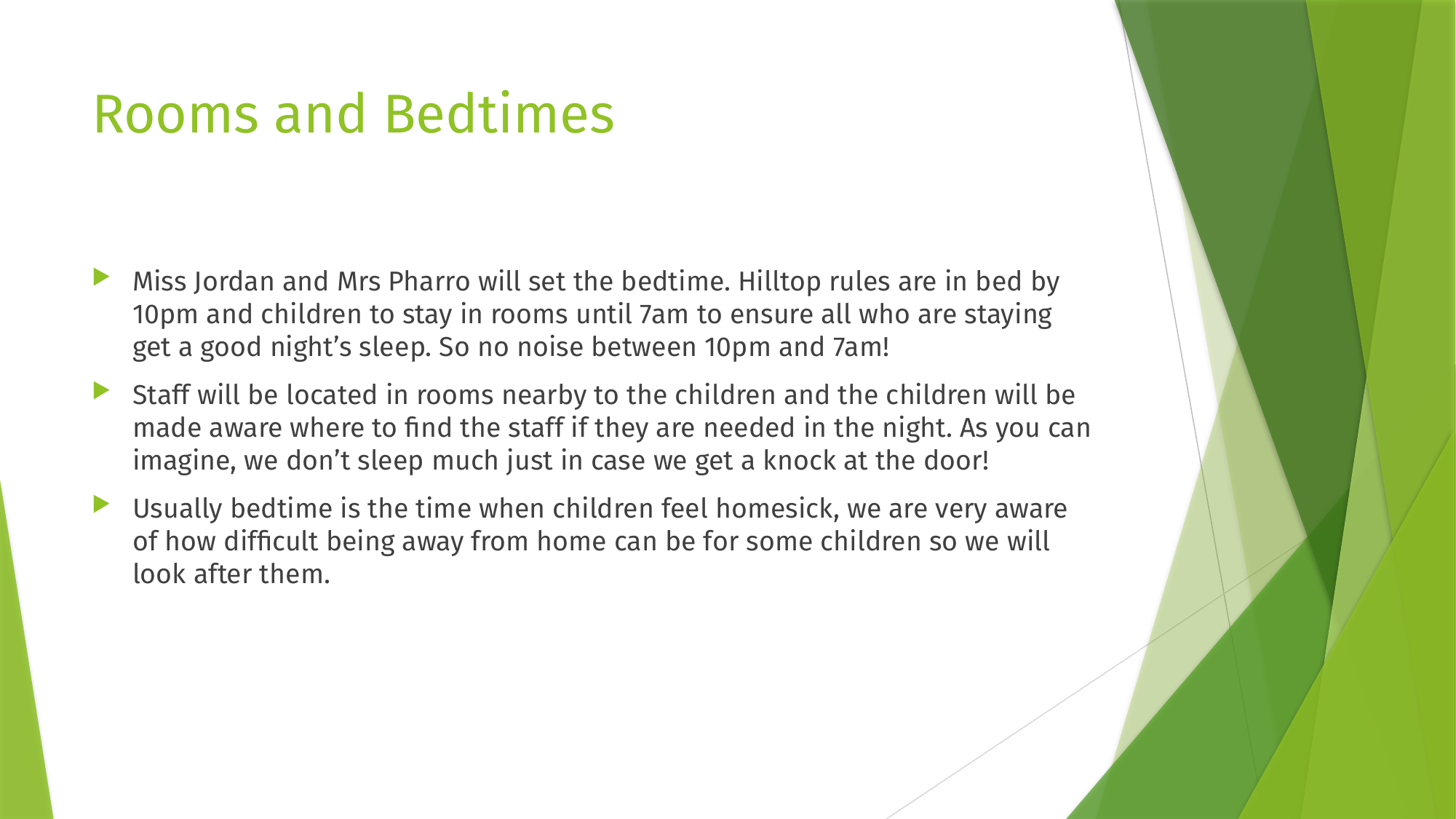

# Rooms and Bedtimes
Miss Jordan and Mrs Pharro will set the bedtime. Hilltop rules are in bed by 10pm and children to stay in rooms until 7am to ensure all who are staying get a good night’s sleep. So no noise between 10pm and 7am!
Staff will be located in rooms nearby to the children and the children will be made aware where to find the staff if they are needed in the night. As you can imagine, we don’t sleep much just in case we get a knock at the door!
Usually bedtime is the time when children feel homesick, we are very aware of how difficult being away from home can be for some children so we will look after them.